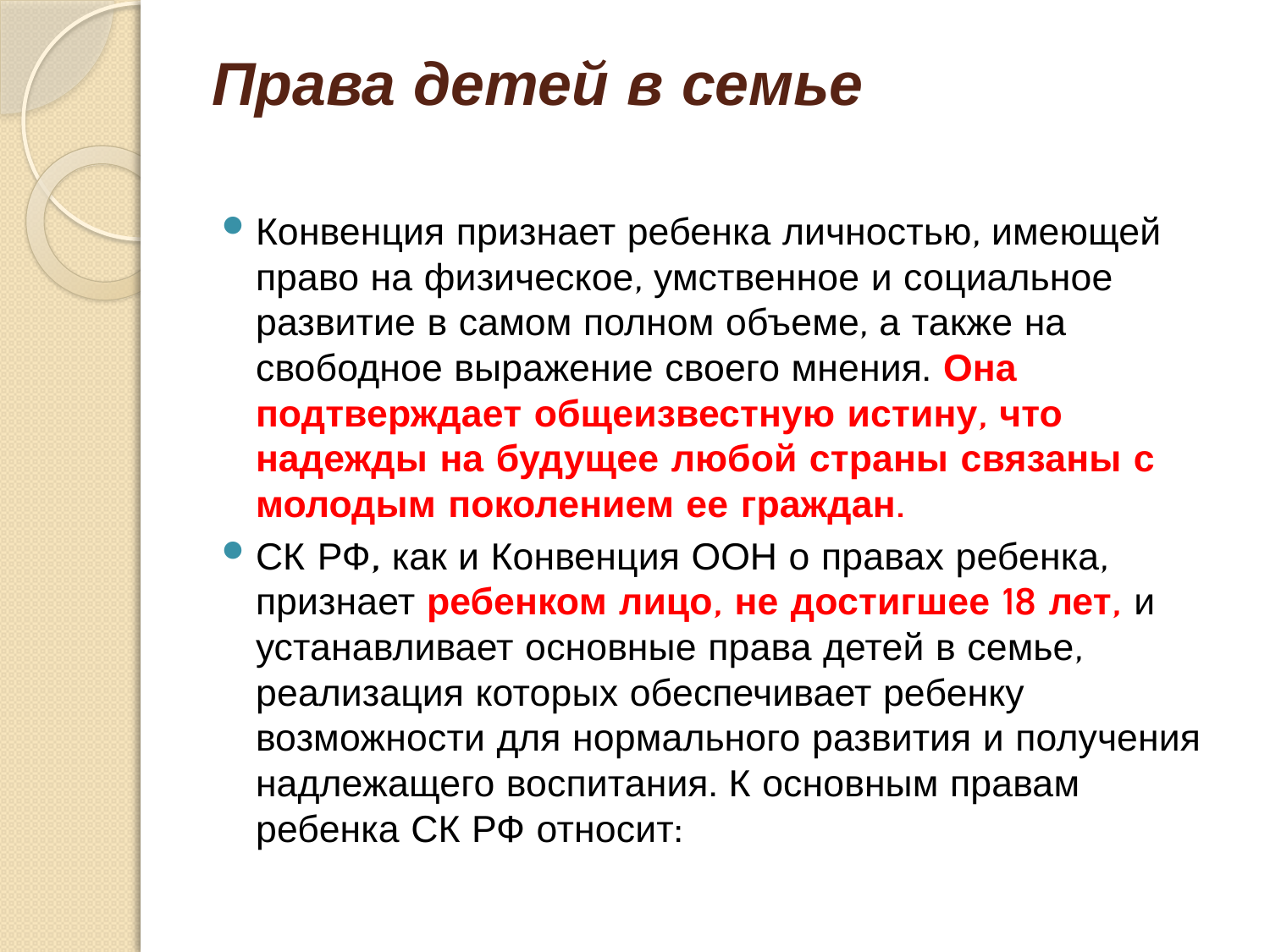

# Права детей в семье
Конвенция признает ребенка личностью, имеющей право на физическое, умственное и социальное развитие в самом полном объеме, а также на свободное выражение своего мнения. Она подтверждает общеизвестную истину, что надежды на будущее любой страны связаны с молодым поколением ее граждан.
СК РФ, как и Конвенция ООН о правах ребенка, признает ребенком лицо, не достигшее 18 лет, и устанавливает основные права детей в семье, реализация которых обеспечивает ребенку возможности для нормального развития и получения надлежащего воспитания. К основным правам ребенка СК РФ относит: